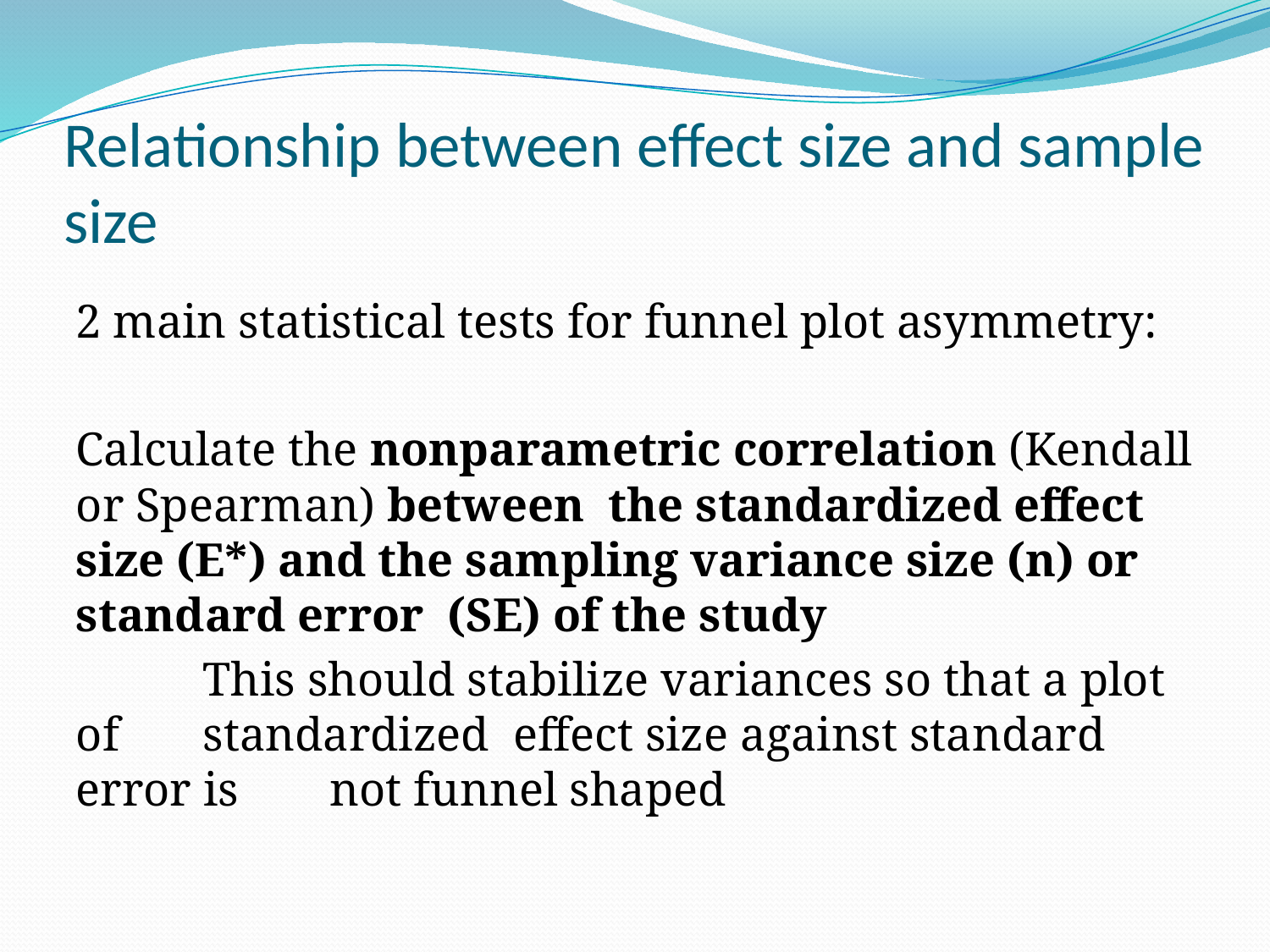

# Relationship between effect size and sample size
2 main statistical tests for funnel plot asymmetry:

Calculate the nonparametric correlation (Kendall or Spearman) between  the standardized effect size (E*) and the sampling variance size (n) or standard error  (SE) of the study
	This should stabilize variances so that a plot of 	standardized  effect size against standard error is 	not funnel shaped